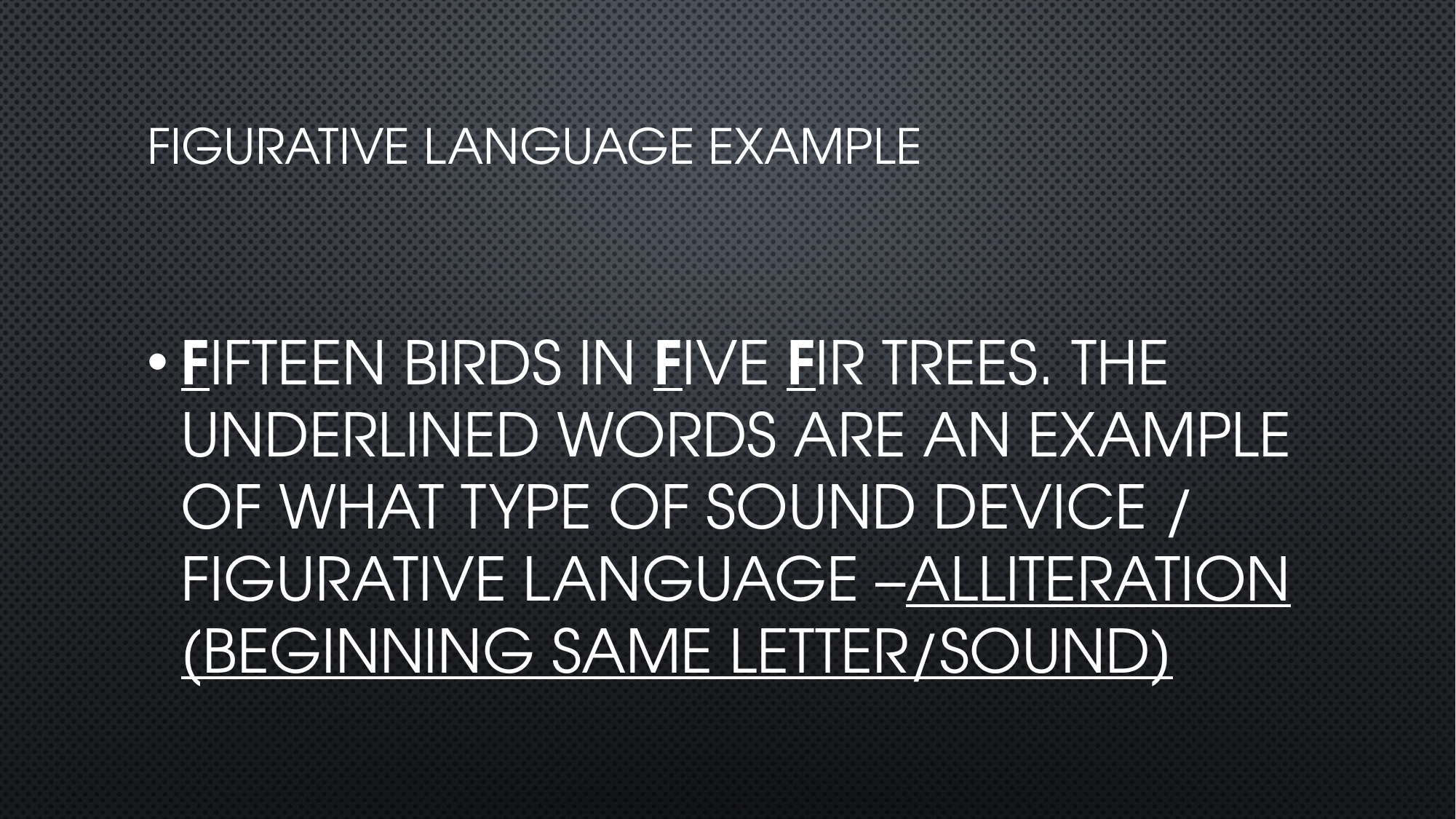

# Figurative Language Example
Fifteen birds in five fir trees. The underlined words are an example of what type of sound device / figurative language –Alliteration (beginning same letter/sound)